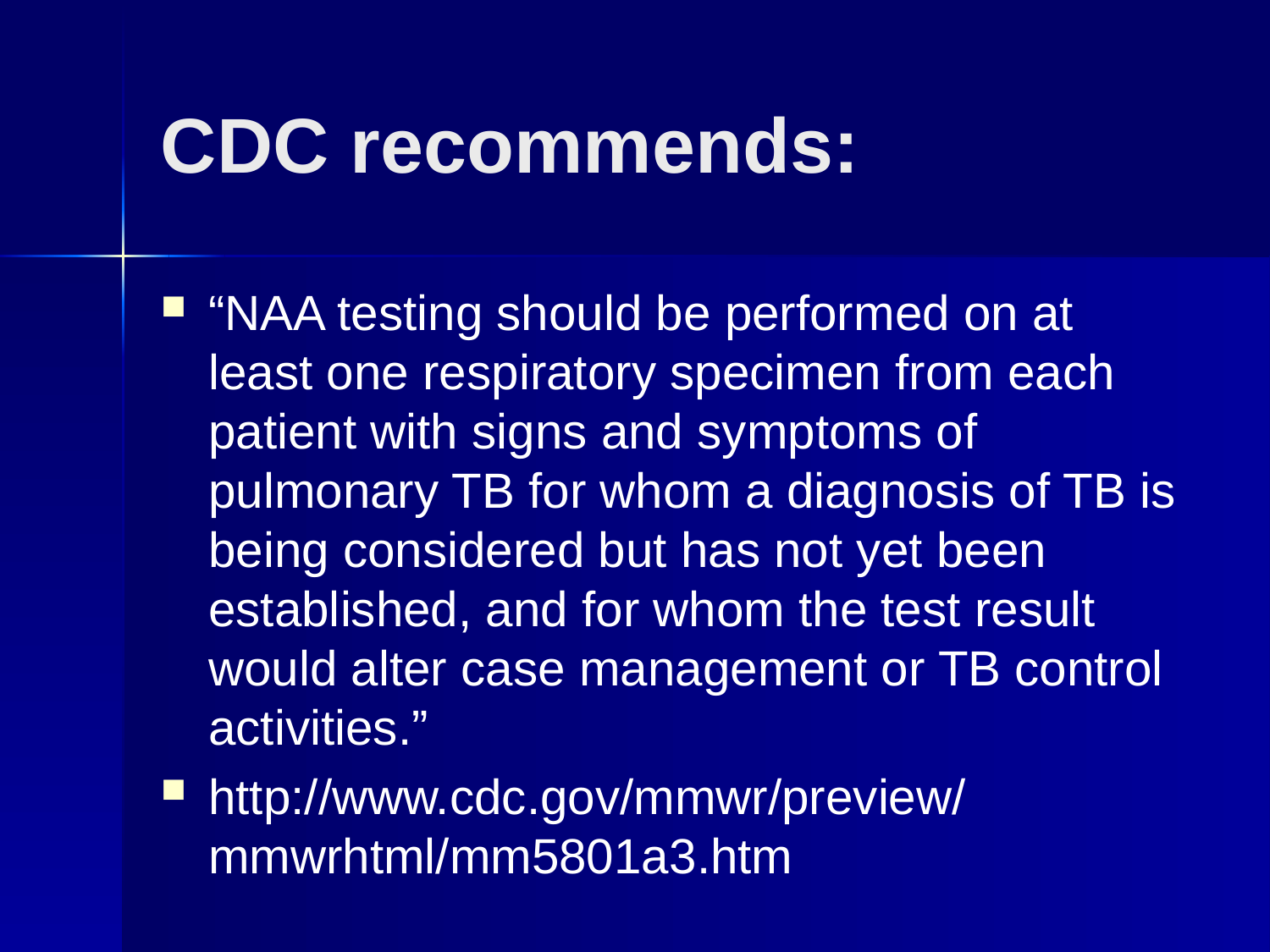

# CDC recommends:
“NAA testing should be performed on at least one respiratory specimen from each patient with signs and symptoms of pulmonary TB for whom a diagnosis of TB is being considered but has not yet been established, and for whom the test result would alter case management or TB control activities.”
http://www.cdc.gov/mmwr/preview/mmwrhtml/mm5801a3.htm